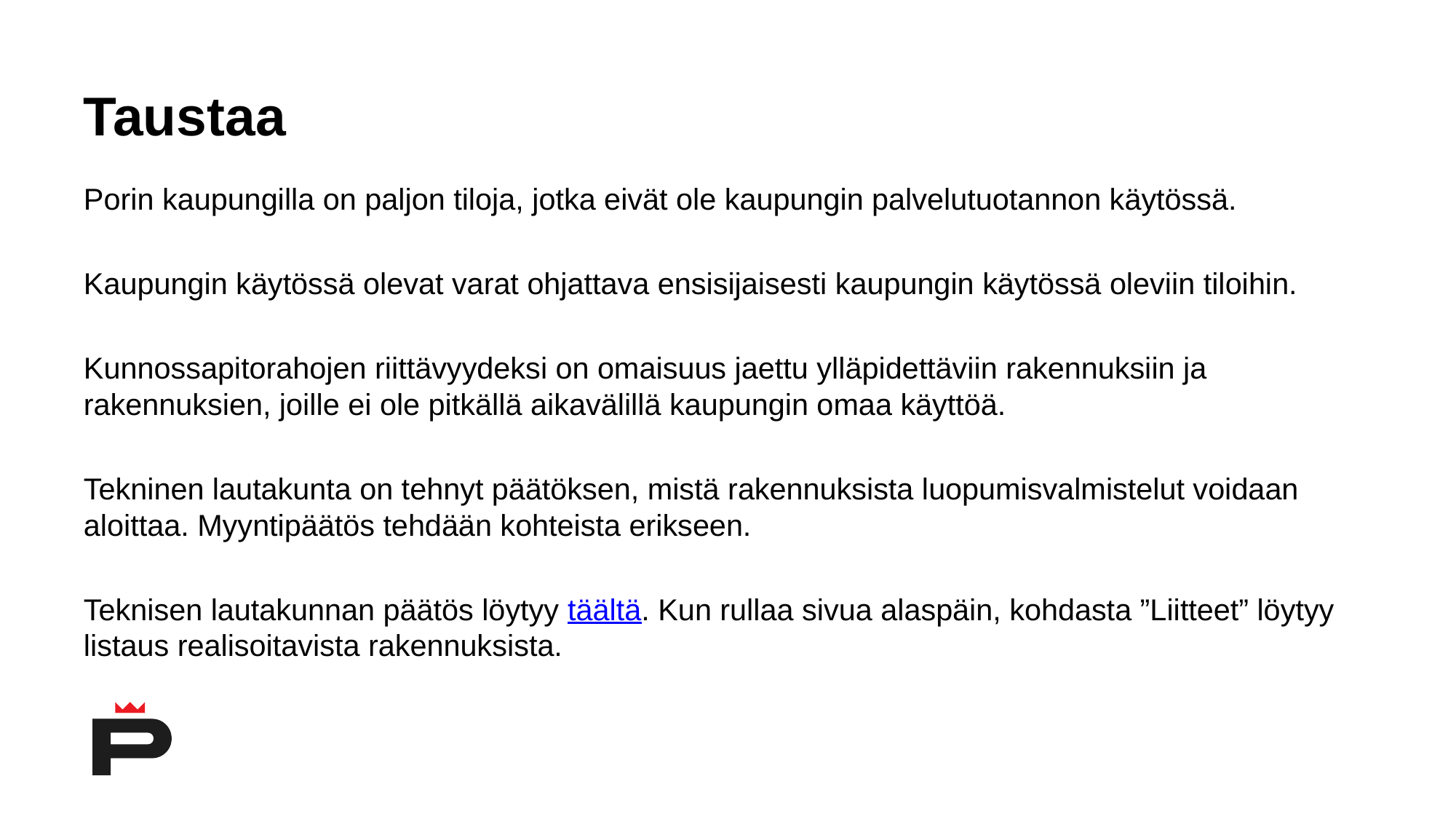

# Taustaa

Porin kaupungilla on paljon tiloja, jotka eivät ole kaupungin palvelutuotannon käytössä.

Kaupungin käytössä olevat varat ohjattava ensisijaisesti kaupungin käytössä oleviin tiloihin.

Kunnossapitorahojen riittävyydeksi on omaisuus jaettu ylläpidettäviin rakennuksiin ja rakennuksien, joille ei ole pitkällä aikavälillä kaupungin omaa käyttöä.

Tekninen lautakunta on tehnyt päätöksen, mistä rakennuksista luopumisvalmistelut voidaan aloittaa. Myyntipäätös tehdään kohteista erikseen.

Teknisen lautakunnan päätös löytyy täältä. Kun rullaa sivua alaspäin, kohdasta ”Liitteet” löytyy listaus realisoitavista rakennuksista.